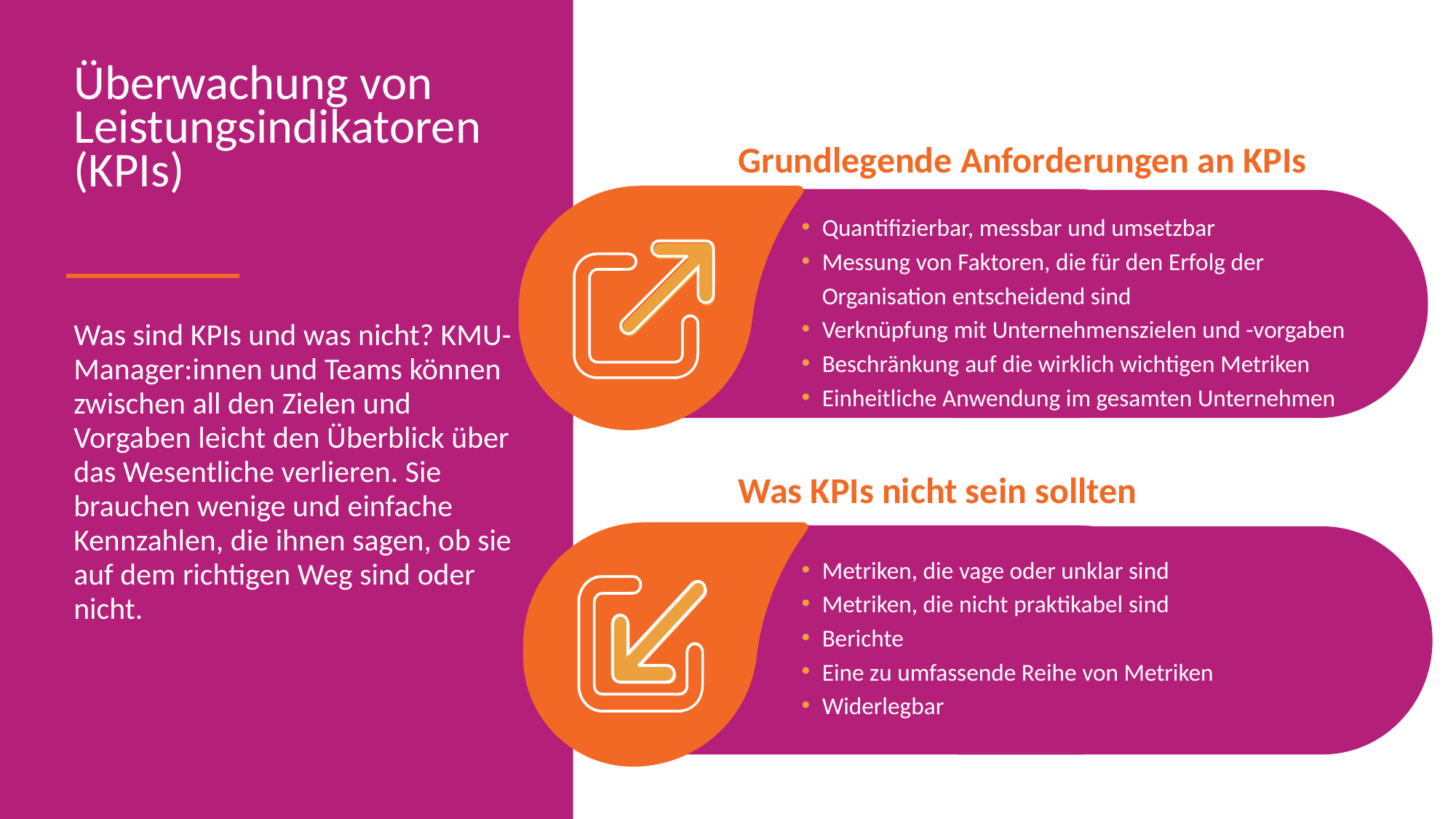

Überwachung von Leistungsindikatoren (KPIs)

Was sind KPIs und was nicht? KMU-Manager:innen und Teams können zwischen all den Zielen und Vorgaben leicht den Überblick über das Wesentliche verlieren. Sie brauchen wenige und einfache Kennzahlen, die ihnen sagen, ob sie auf dem richtigen Weg sind oder nicht.
Grundlegende Anforderungen an KPIs

Quantifizierbar, messbar und umsetzbar
Messung von Faktoren, die für den Erfolg der Organisation entscheidend sind
Verknüpfung mit Unternehmenszielen und -vorgaben
Beschränkung auf die wirklich wichtigen Metriken
Einheitliche Anwendung im gesamten Unternehmen

Was KPIs nicht sein sollten

Metriken, die vage oder unklar sind
Metriken, die nicht praktikabel sind
Berichte
Eine zu umfassende Reihe von Metriken
Widerlegbar